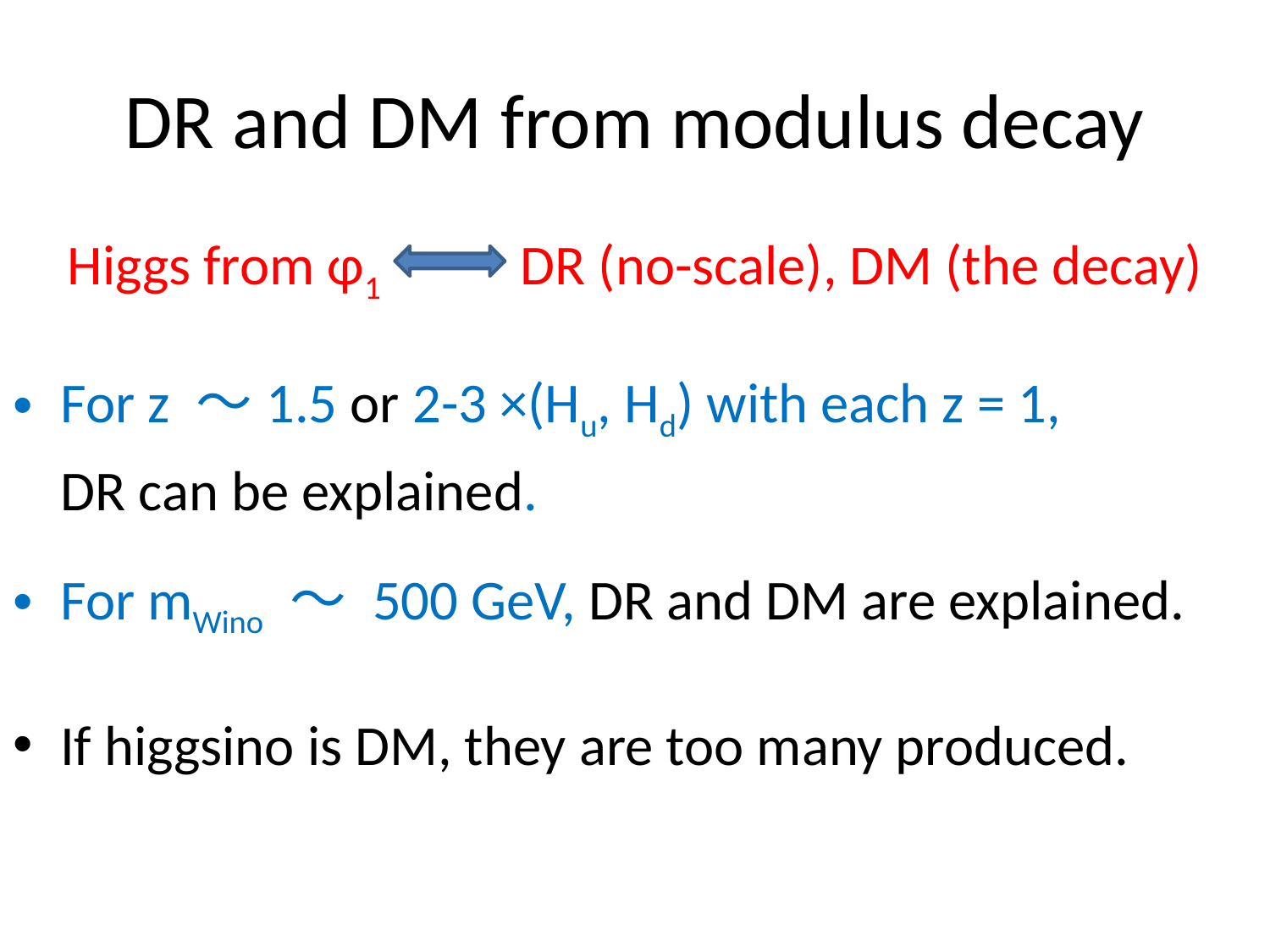

# DR and DM from modulus decay
Higgs from φ1           DR (no-scale), DM (the decay)

For z ～1.5 or 2-3 ×(Hu, Hd) with each z = 1,
     DR can be explained.

For mWino ～ 500 GeV, DR and DM are explained.

If higgsino is DM, they are too many produced.